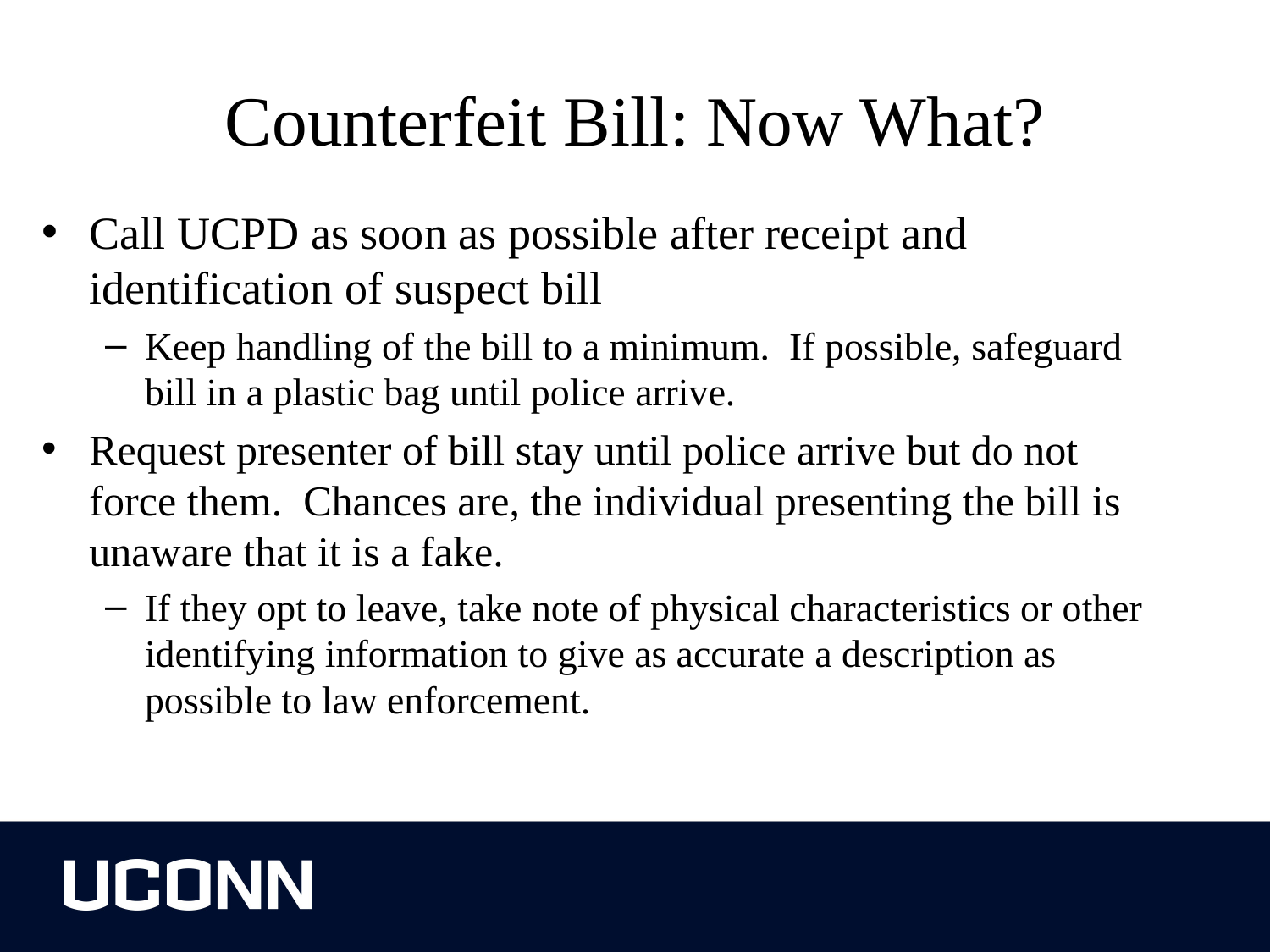

# Counterfeit Bill: Now What?
Call UCPD as soon as possible after receipt and identification of suspect bill
Keep handling of the bill to a minimum.  If possible, safeguard bill in a plastic bag until police arrive.
Request presenter of bill stay until police arrive but do not force them.  Chances are, the individual presenting the bill is unaware that it is a fake.
If they opt to leave, take note of physical characteristics or other identifying information to give as accurate a description as possible to law enforcement.